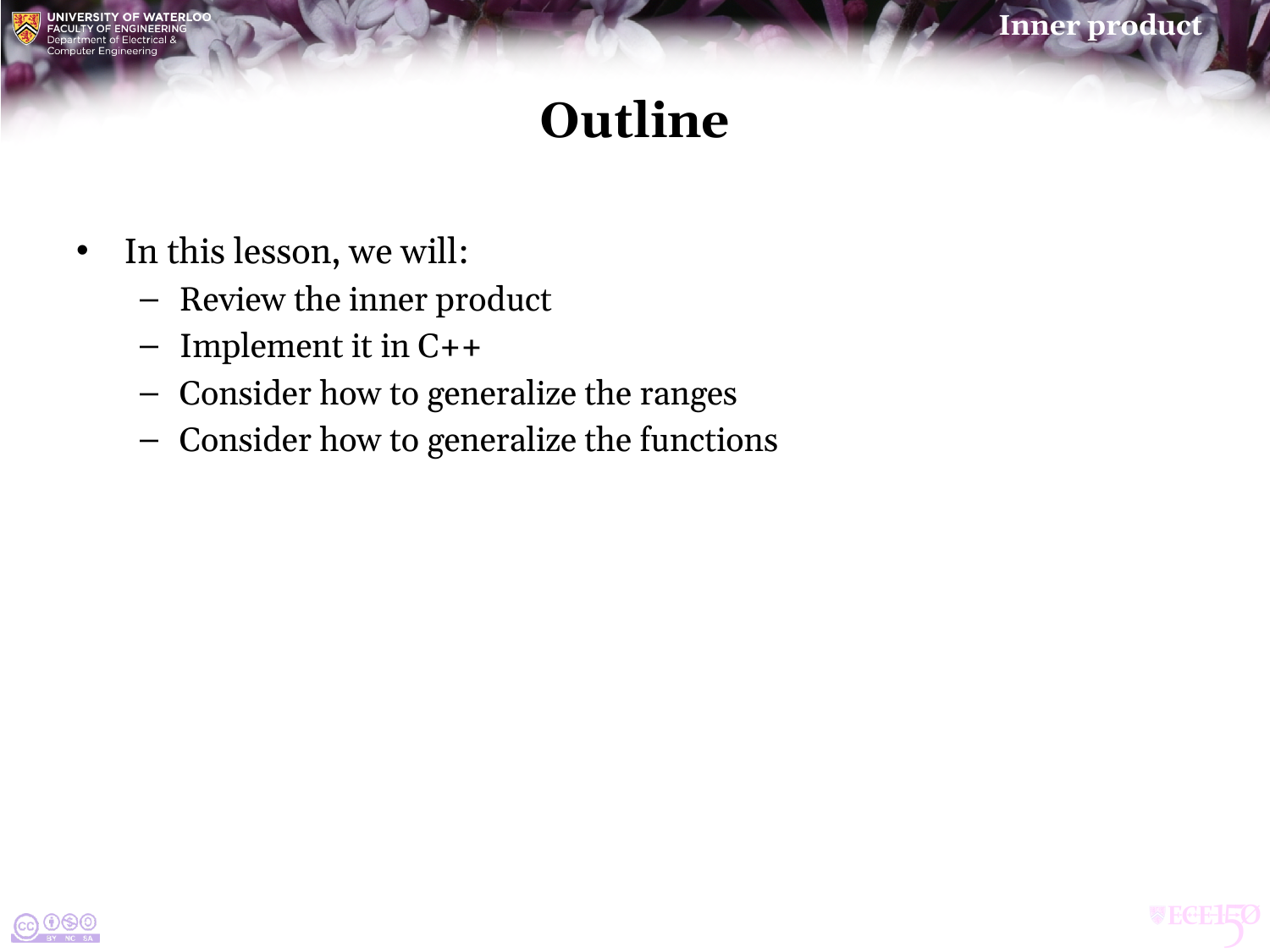

# Outline
In this lesson, we will:
Review the inner product
Implement it in C++
Consider how to generalize the ranges
Consider how to generalize the functions